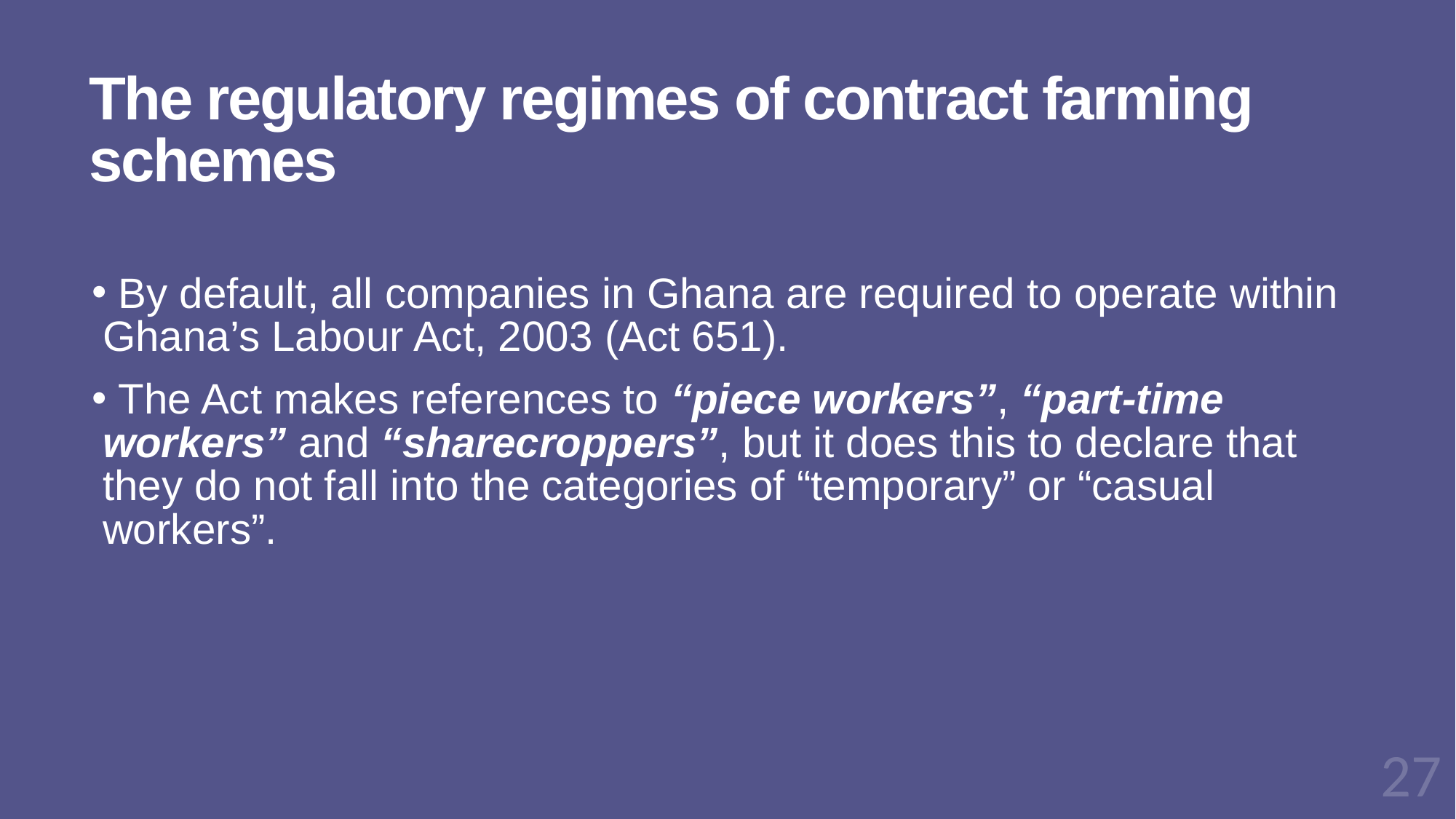

# The regulatory regimes of contract farming schemes

 By default, all companies in Ghana are required to operate within Ghana’s Labour Act, 2003 (Act 651).
 The Act makes references to “piece workers”, “part-time workers” and “sharecroppers”, but it does this to declare that they do not fall into the categories of “temporary” or “casual workers”.

27